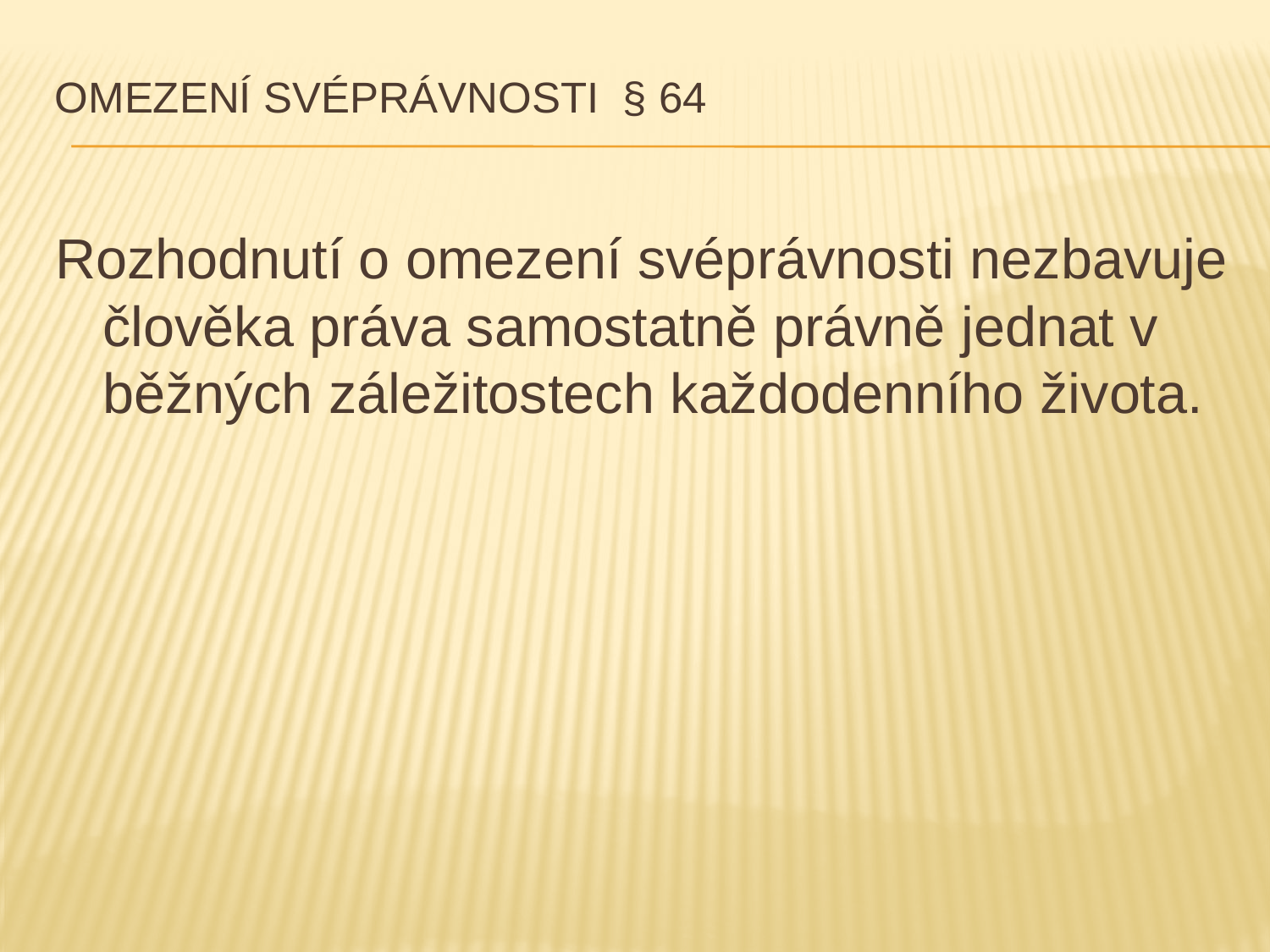

# Omezení svéprávnosti  § 64
Rozhodnutí o omezení svéprávnosti nezbavuje člověka práva samostatně právně jednat v běžných záležitostech každodenního života.